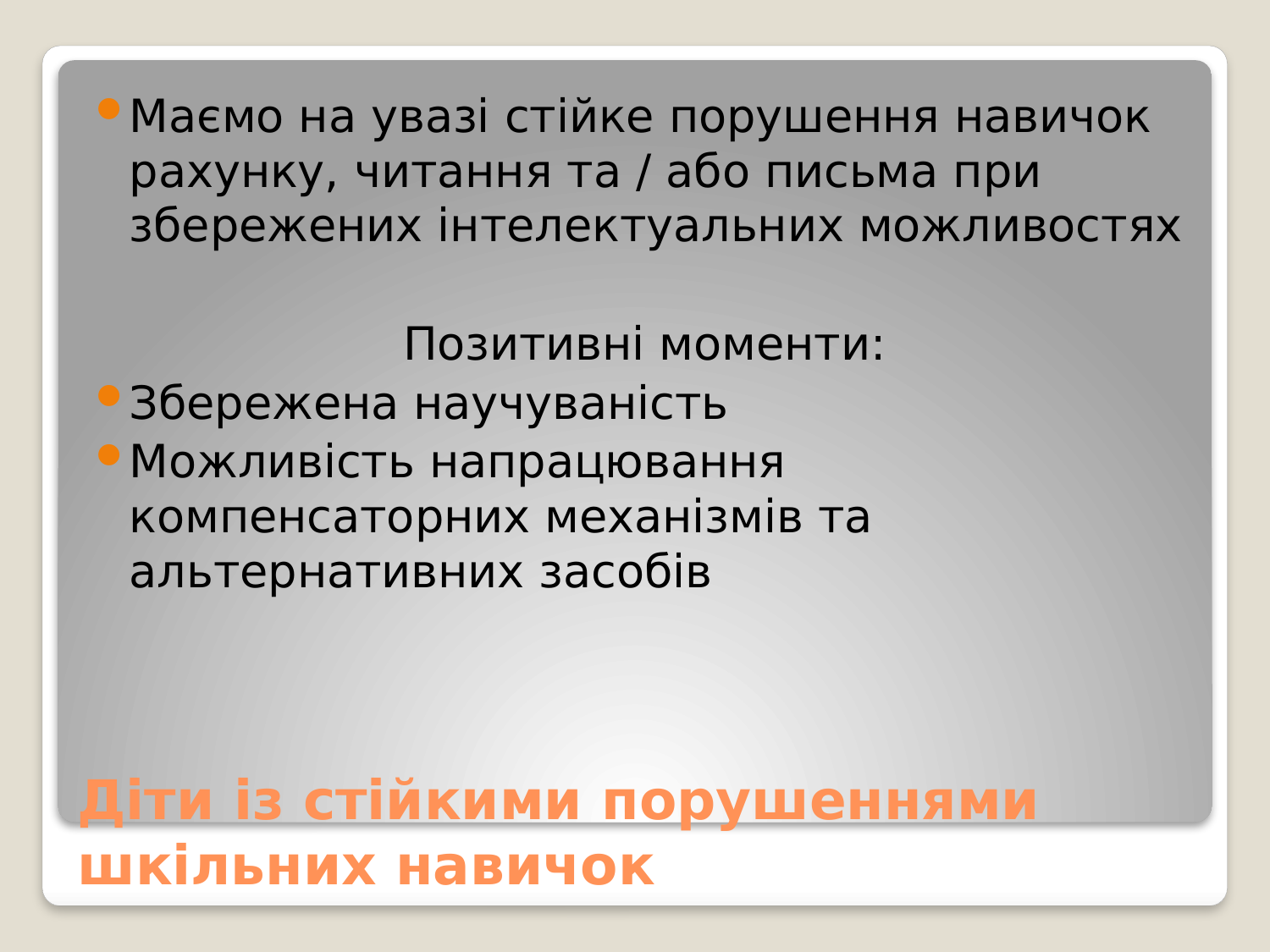

Маємо на увазі стійке порушення навичок рахунку, читання та / або письма при збережених інтелектуальних можливостях

Позитивні моменти:
Збережена научуваність
Можливість напрацювання компенсаторних механізмів та альтернативних засобів

# Діти із стійкими порушеннями шкільних навичок